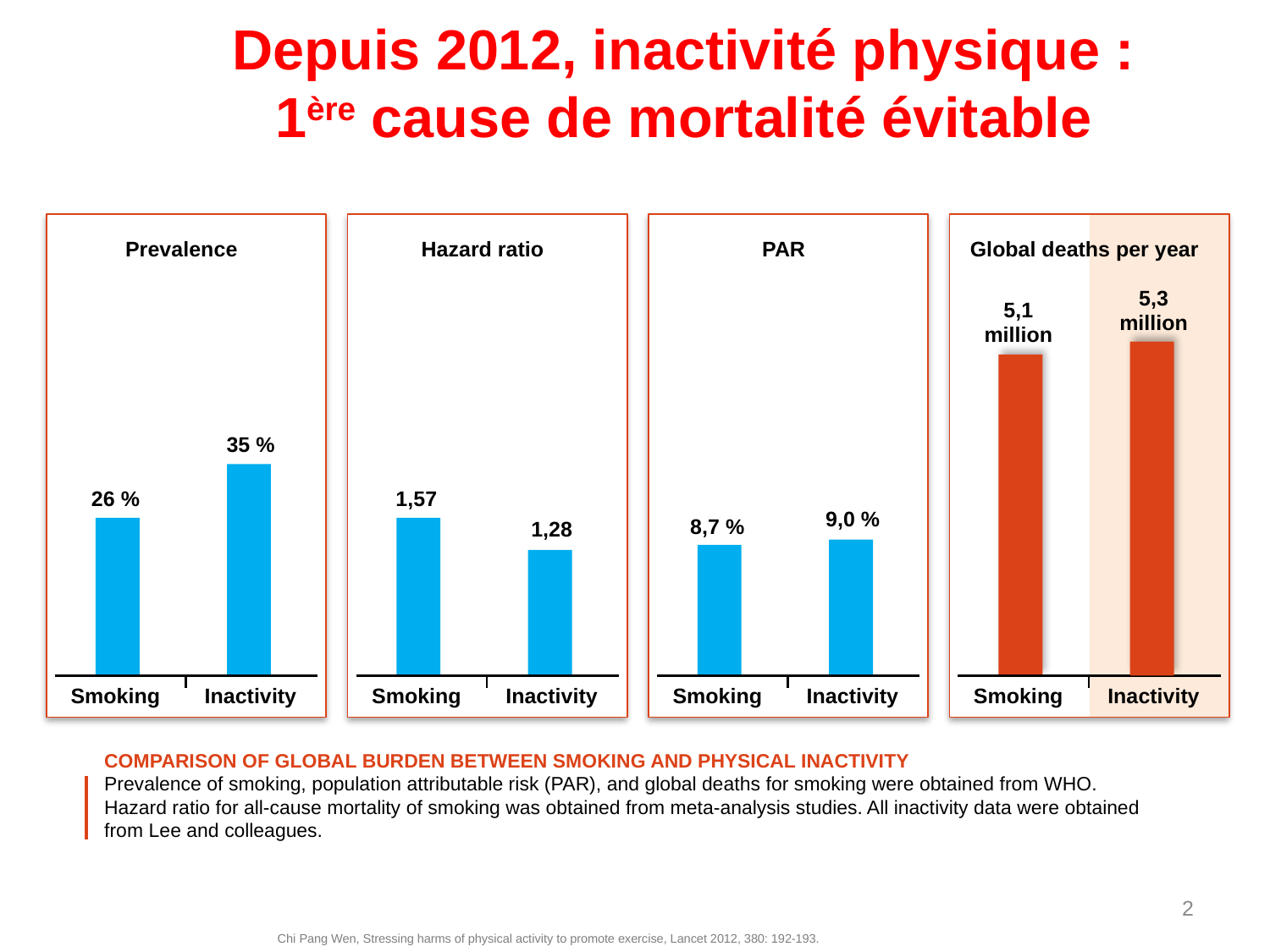

# Depuis 2012, inactivité physique : 1ère cause de mortalité évitable

Prevalence
35 %

26 %

Smoking
Inactivity
Hazard ratio
1,57
1,28

Smoking
Inactivity
PAR
9,0 %
8,7 %

Smoking
Inactivity
Global deaths per year
5,1 million

Smoking
Inactivity
5,3 million

COMPARISON OF GLOBAL BURDEN BETWEEN SMOKING AND PHYSICAL INACTIVITY
Prevalence of smoking, population attributable risk (PAR), and global deaths for smoking were obtained from WHO. Hazard ratio for all-cause mortality of smoking was obtained from meta-analysis studies. All inactivity data were obtained from Lee and colleagues.
2
Chi Pang Wen, Stressing harms of physical activity to promote exercise, Lancet 2012, 380: 192-193.